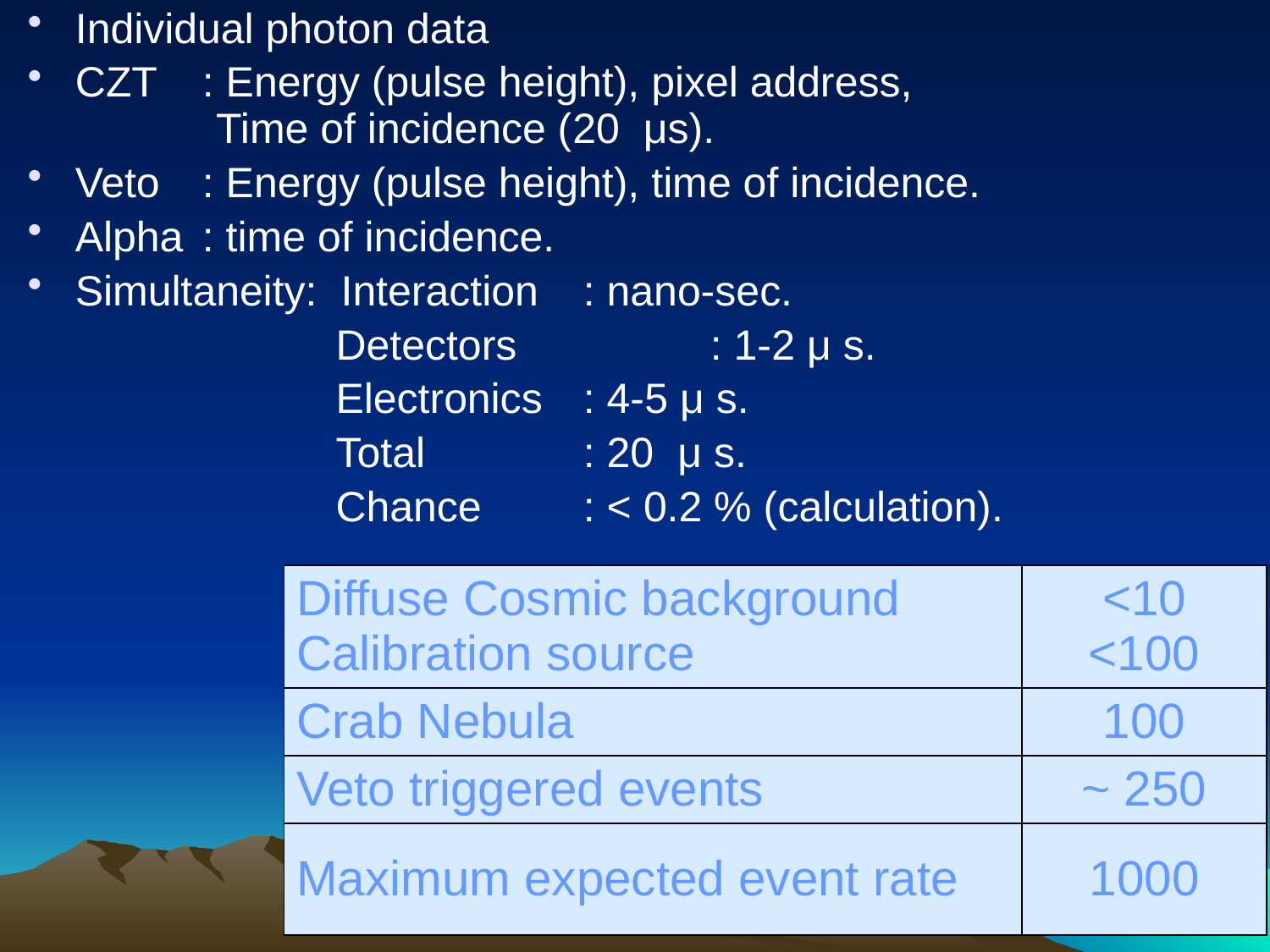

Individual photon data
CZT	: Energy (pulse height), pixel address, 		  	             Time of incidence (20  μs).
Veto	: Energy (pulse height), time of incidence.
Alpha	: time of incidence.
Simultaneity:  Interaction	: nano-sec.
                          Detectors 		: 1-2 μ s.
                          Electronics 	: 4-5 μ s.
                          Total          	: 20  μ s.
                          Chance      	: < 0.2 % (calculation).
| Diffuse Cosmic background Calibration source | <10 <100 |
| --- | --- |
| Crab Nebula | 100 |
| Veto triggered events | ~ 250 |
| Maximum expected event rate | 1000 |